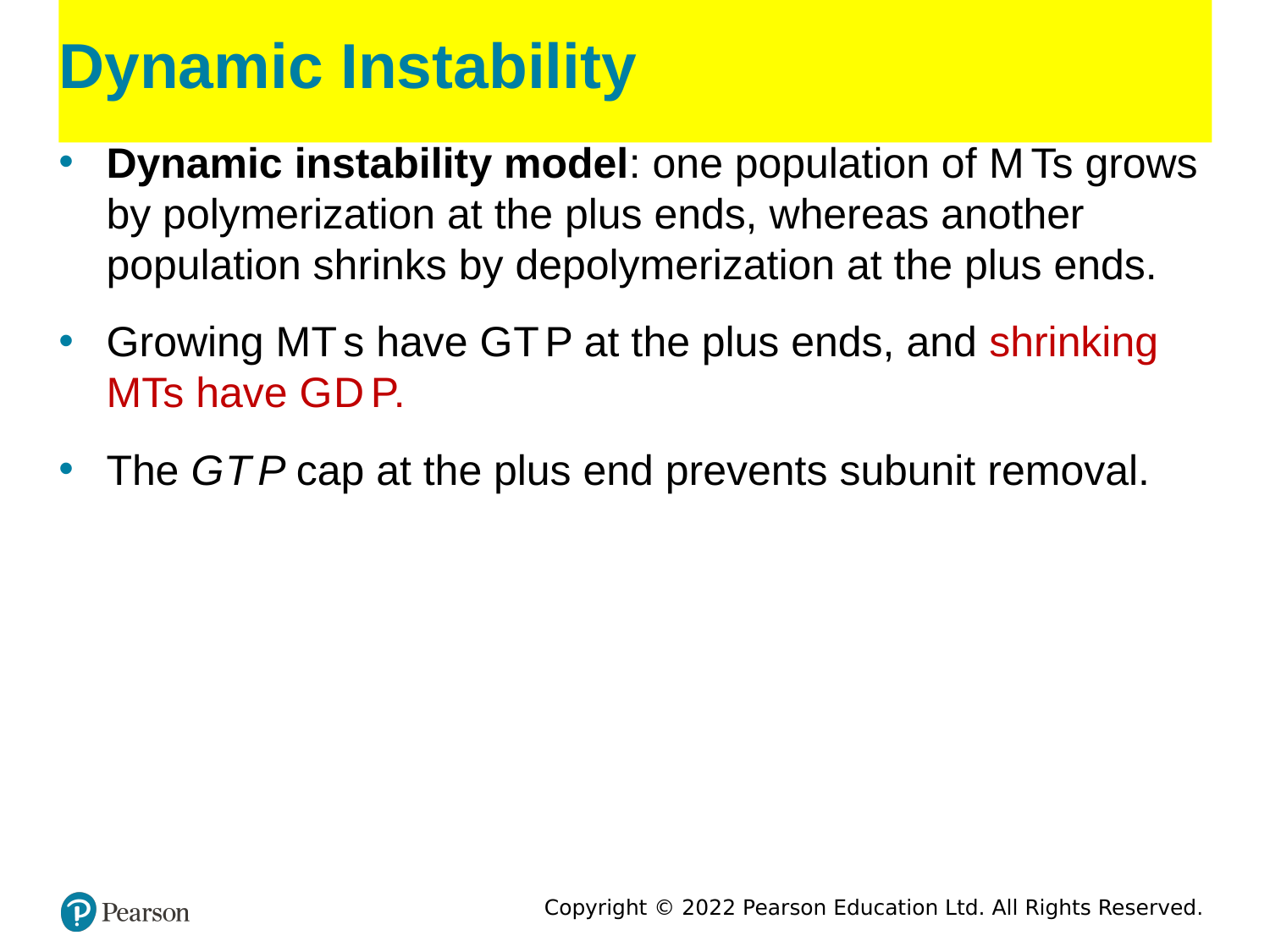

# Dynamic Instability
Dynamic instability model: one population of M Ts grows by polymerization at the plus ends, whereas another population shrinks by depolymerization at the plus ends.
Growing M T s have G T P at the plus ends, and shrinking MTs have G D P.
The G T P cap at the plus end prevents subunit removal.